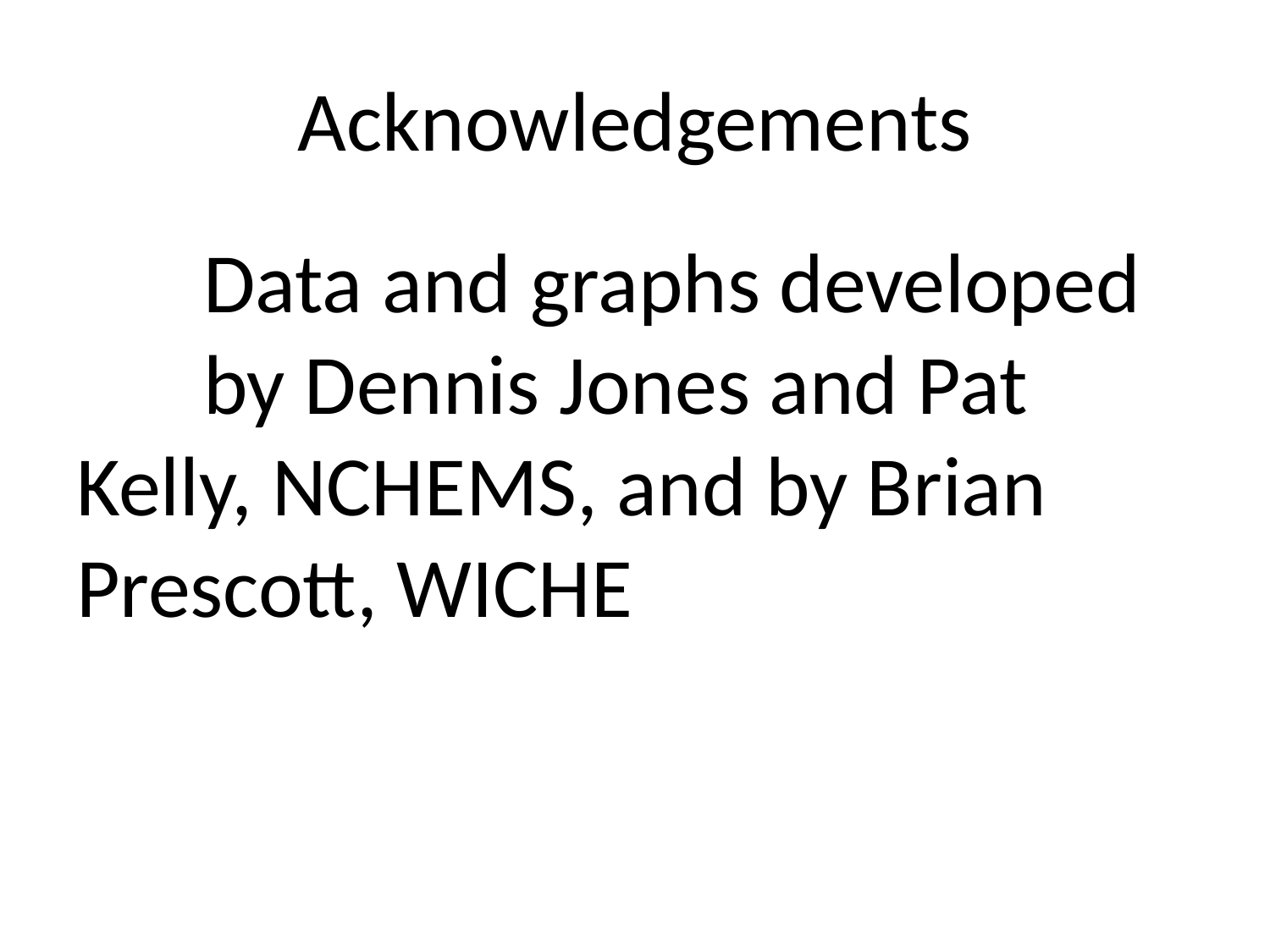

# Acknowledgements
	Data and graphs developed 	by Dennis Jones and Pat 	Kelly, NCHEMS, and by Brian 	Prescott, WICHE